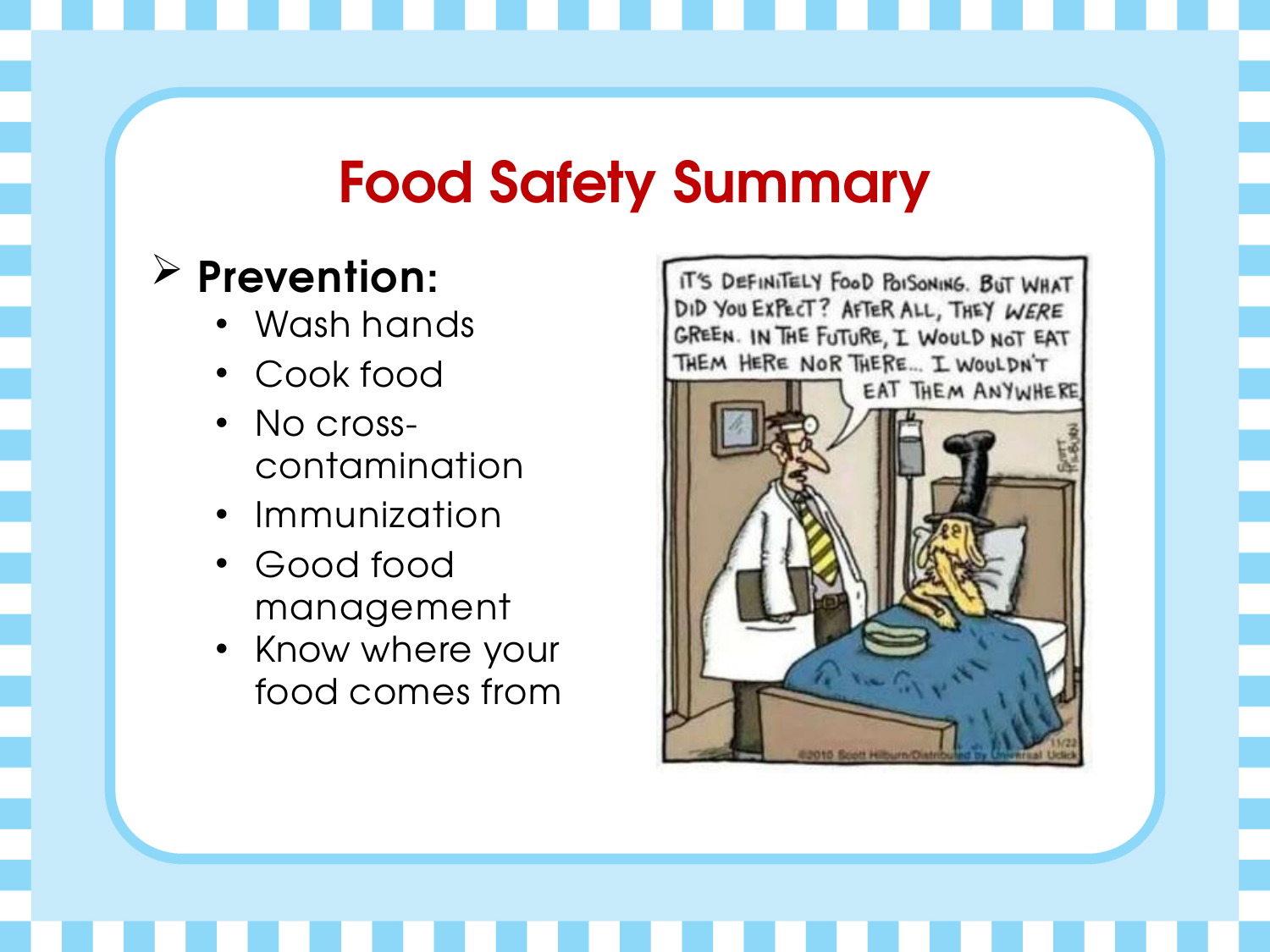

# Food Safety Summary
Prevention:
Wash hands
Cook food
No cross-contamination
Immunization
Good food management
Know where your food comes from